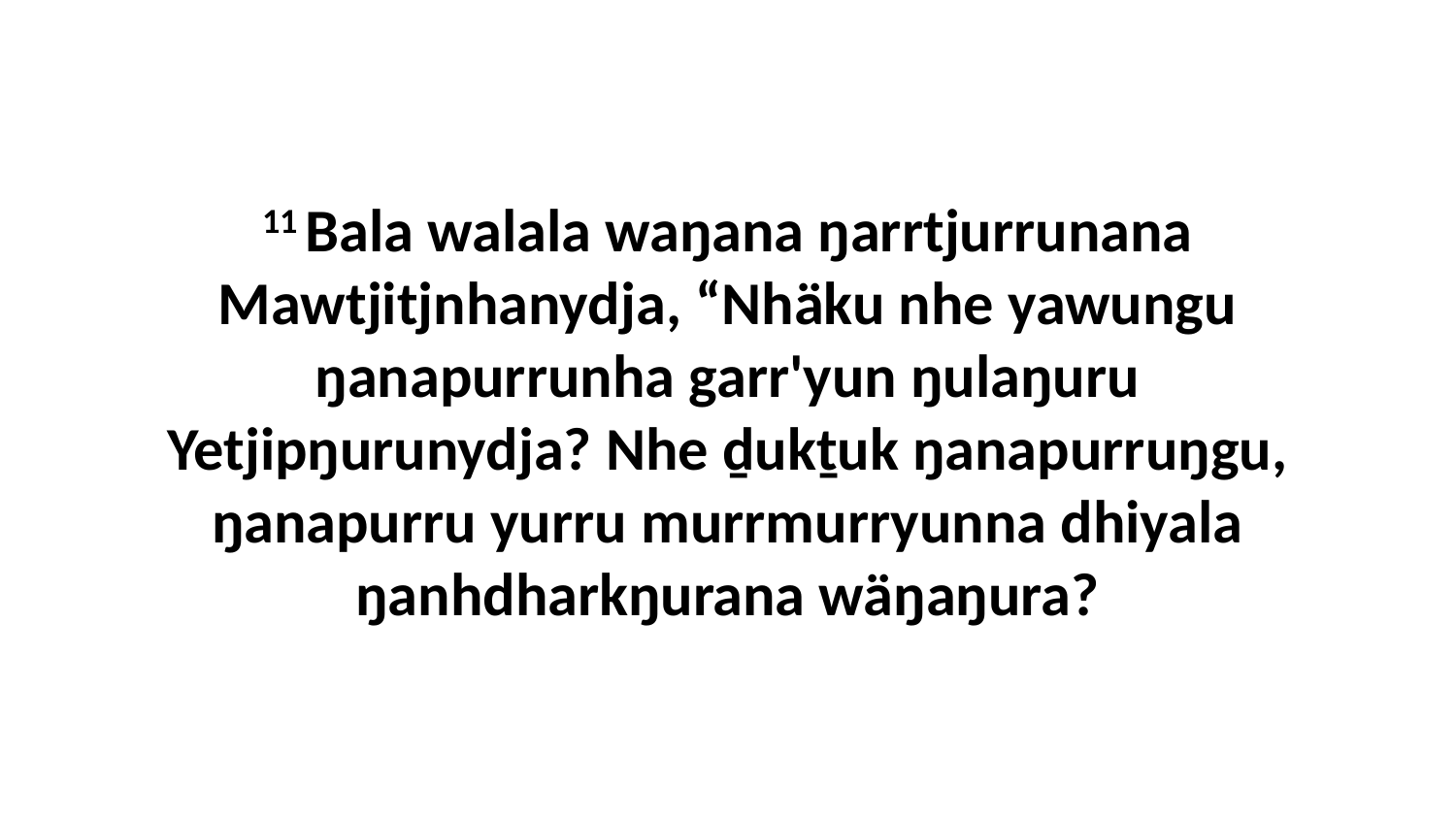

11 Bala walala waŋana ŋarrtjurrunana Mawtjitjnhanydja, “Nhäku nhe yawungu ŋanapurrunha garr'yun ŋulaŋuru Yetjipŋurunydja? Nhe ḏukṯuk ŋanapurruŋgu, ŋanapurru yurru murrmurryunna dhiyala ŋanhdharkŋurana wäŋaŋura?